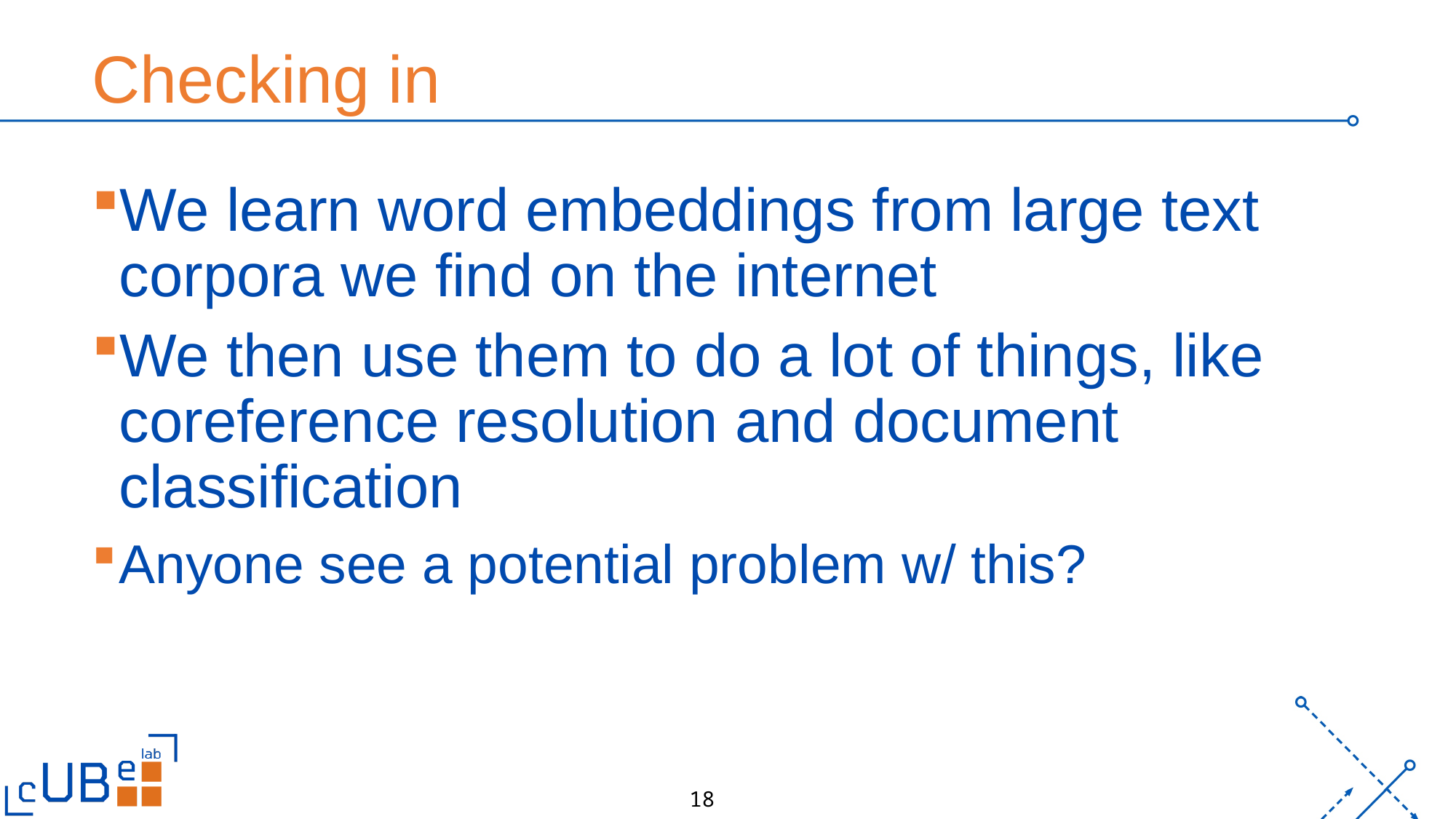

# Checking in
We learn word embeddings from large text corpora we find on the internet
We then use them to do a lot of things, like coreference resolution and document classification
Anyone see a potential problem w/ this?
18